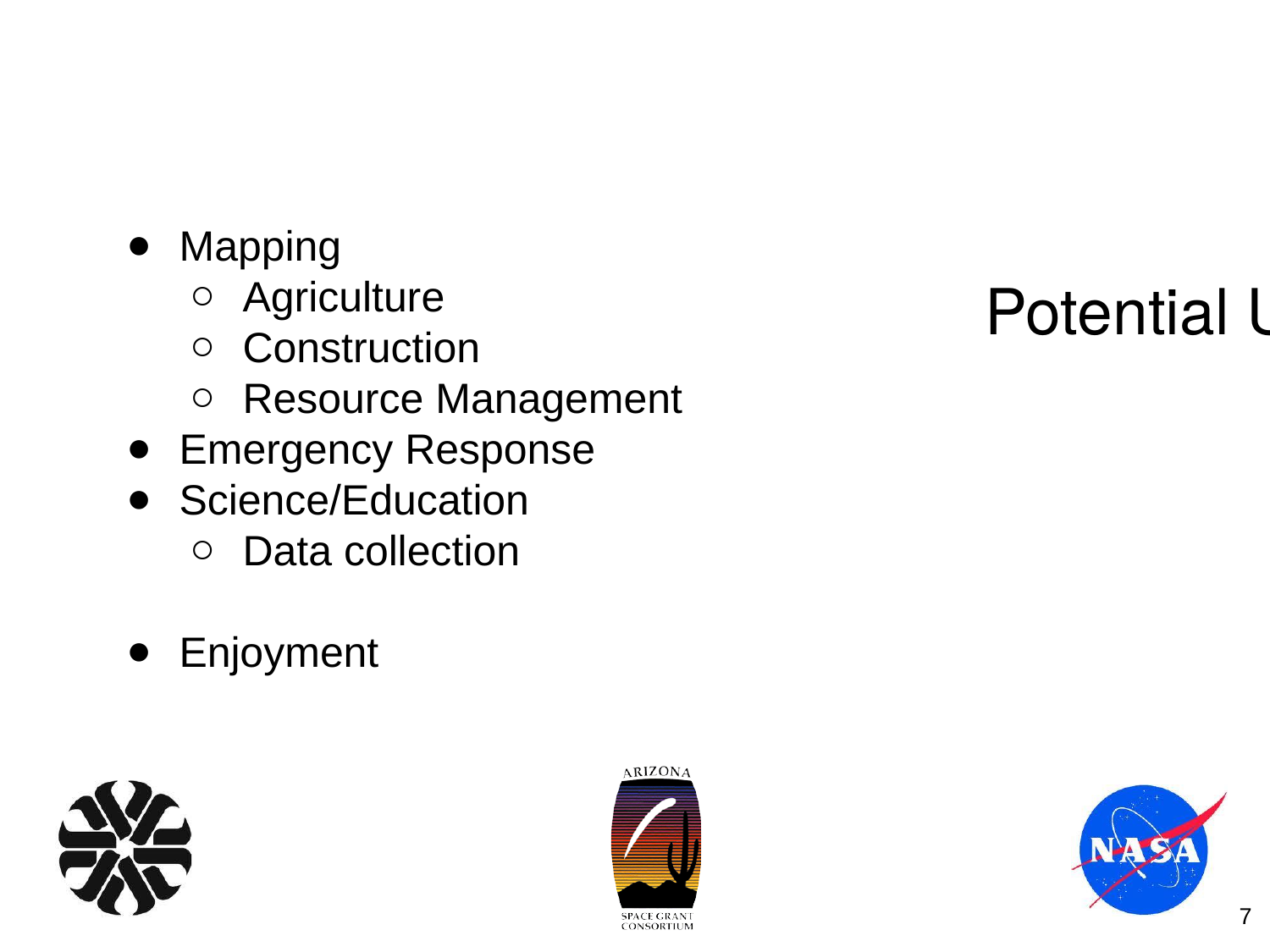

Potential Uses
Mapping
Agriculture
Construction
Resource Management
Emergency Response
Science/Education
Data collection

Enjoyment

7